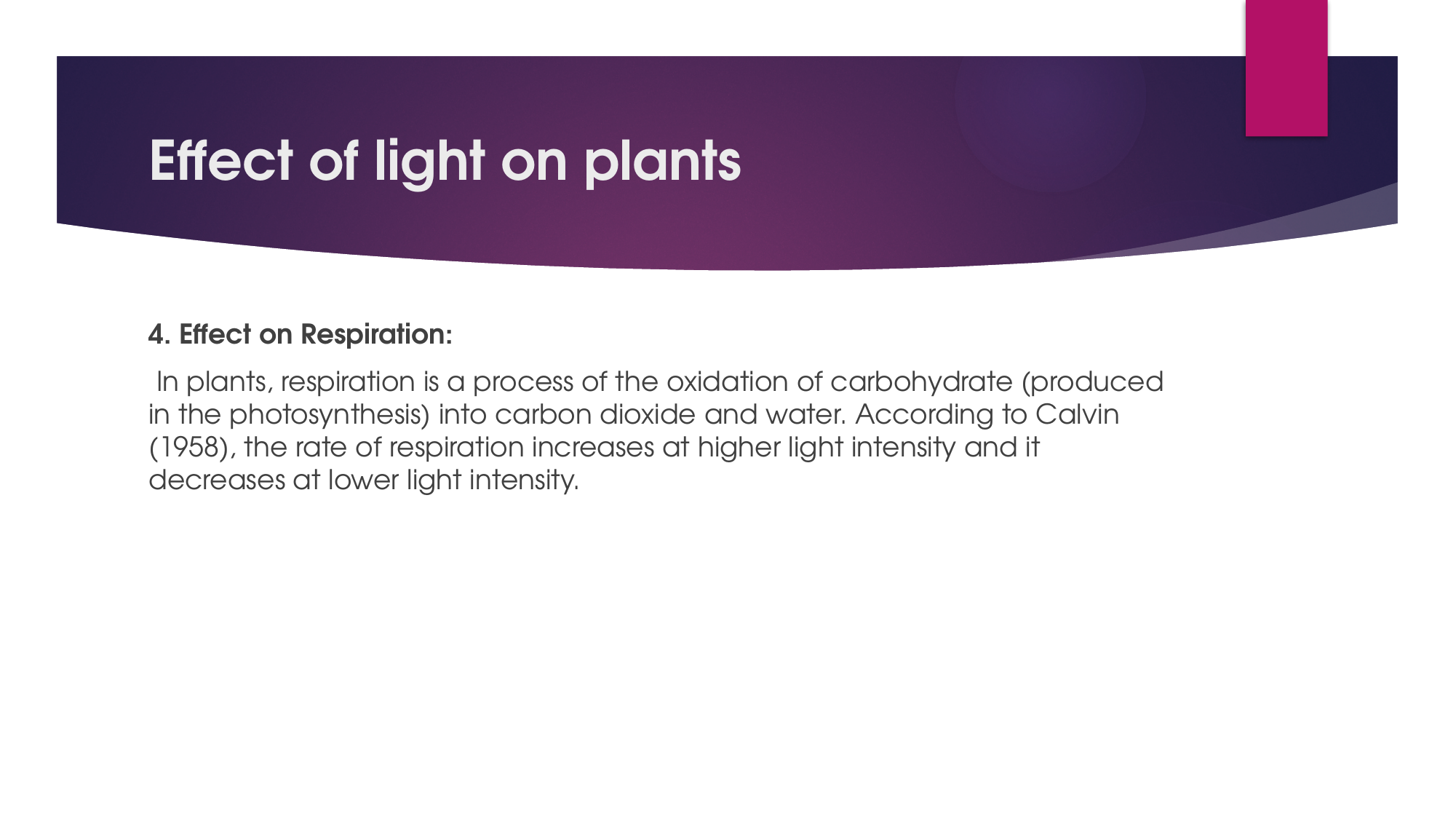

# Effect of light on plants
4. Effect on Respiration:
 In plants, respiration is a process of the oxidation of carbohydrate (produced in the photosyn­thesis) into carbon dioxide and water. According to Calvin (1958), the rate of respiration increases at higher light intensity and it decreases at lower light intensity.